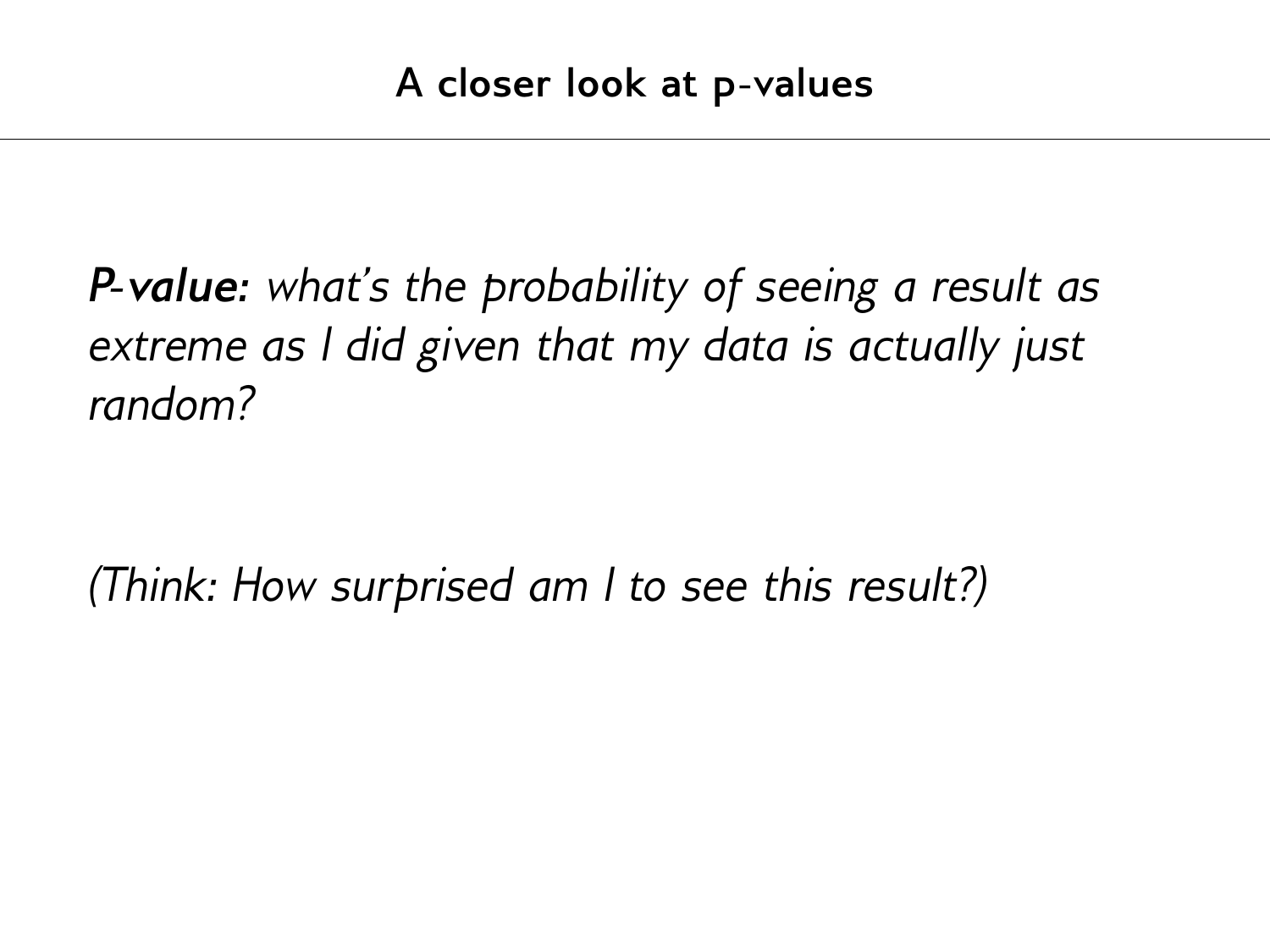

A closer look at p-values
P-value: what’s the probability of seeing a result as extreme as I did given that my data is actually just random?
(Think: How surprised am I to see this result?)